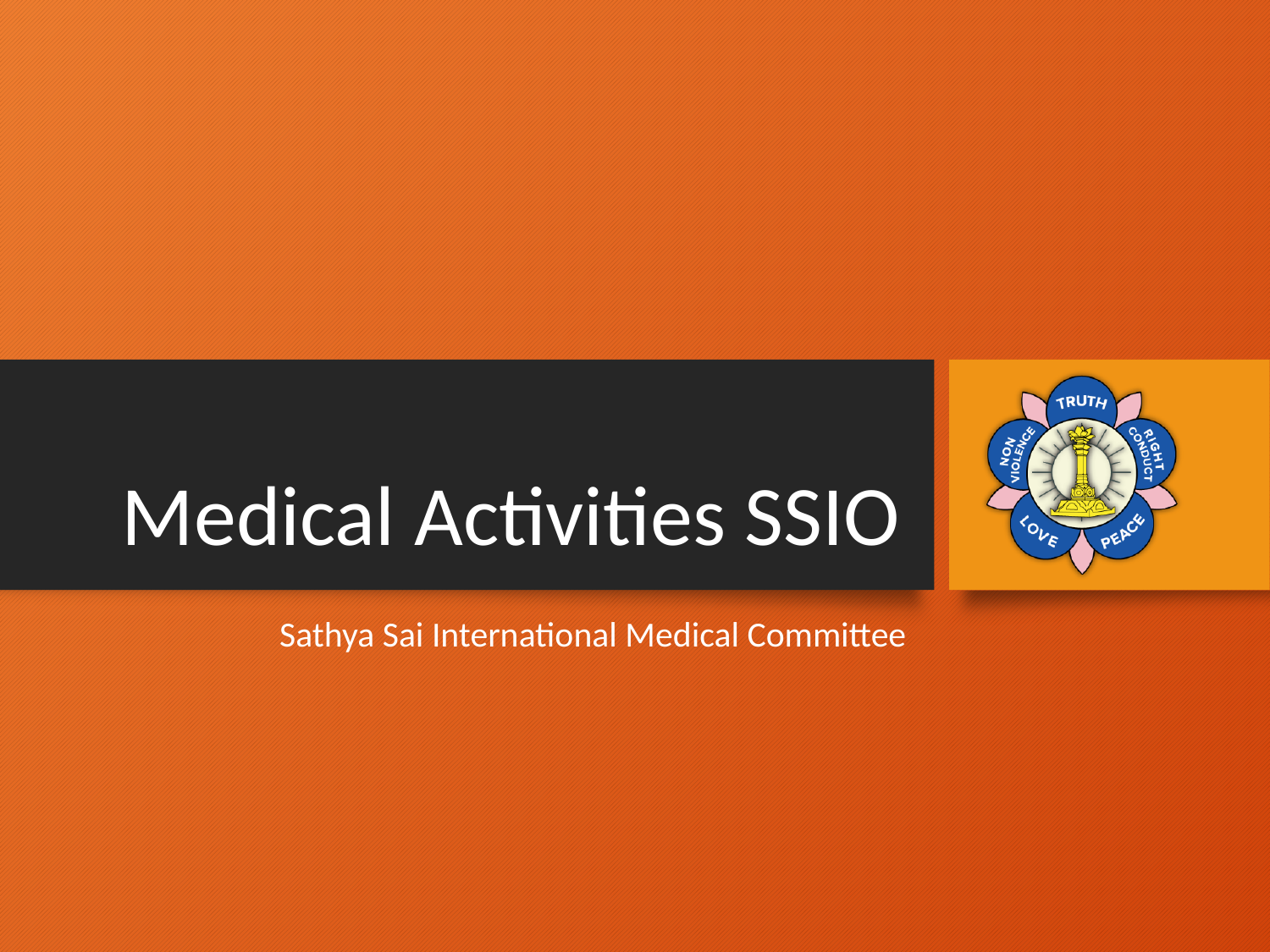

# Medical Activities SSIO
Sathya Sai International Medical Committee